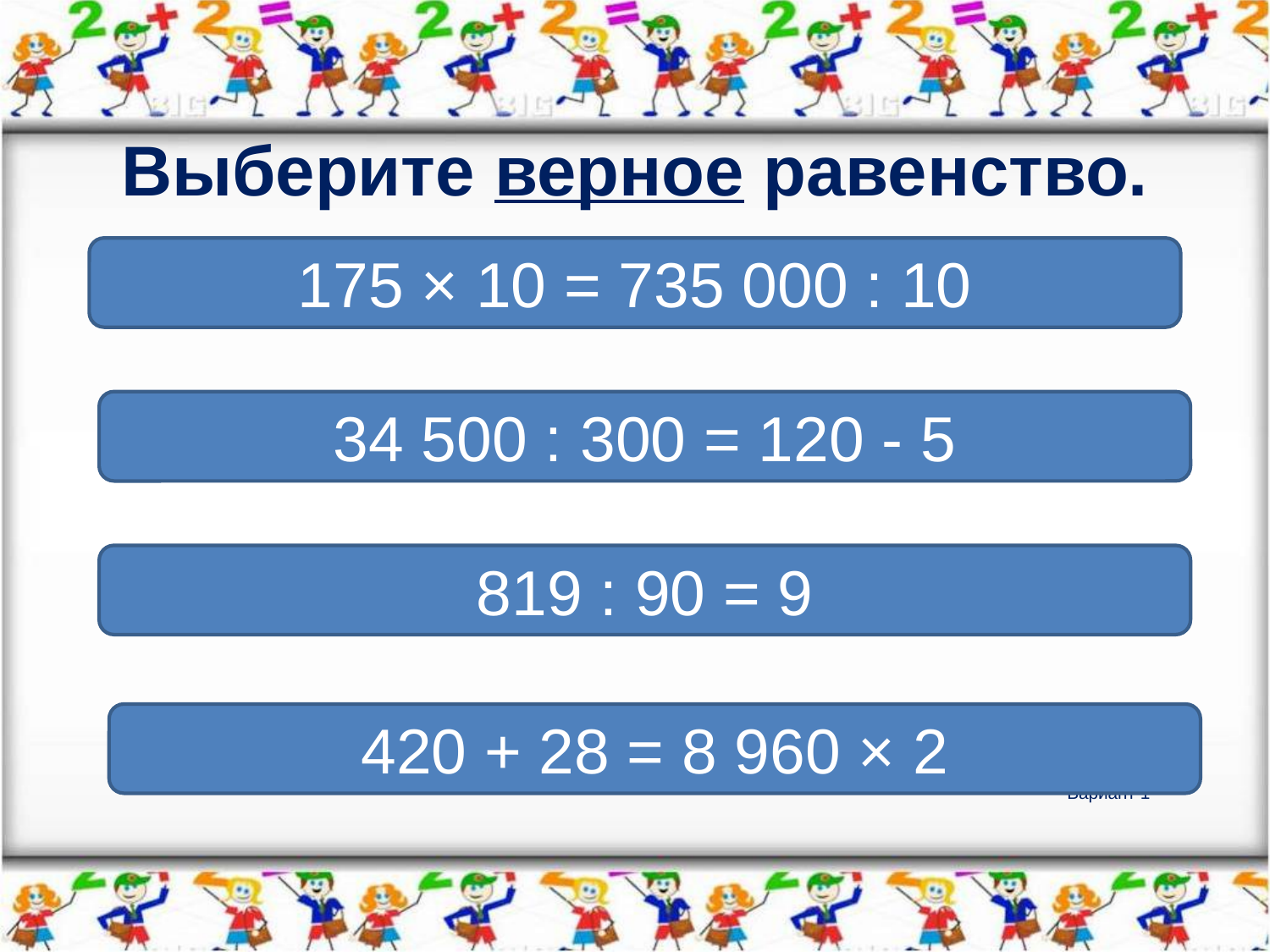

Выберите верное равенство.
175 × 10 = 735 000 : 10
34 500 : 300 = 120 - 5
819 : 90 = 9
420 + 28 = 8 960 × 2
# Вариант 1